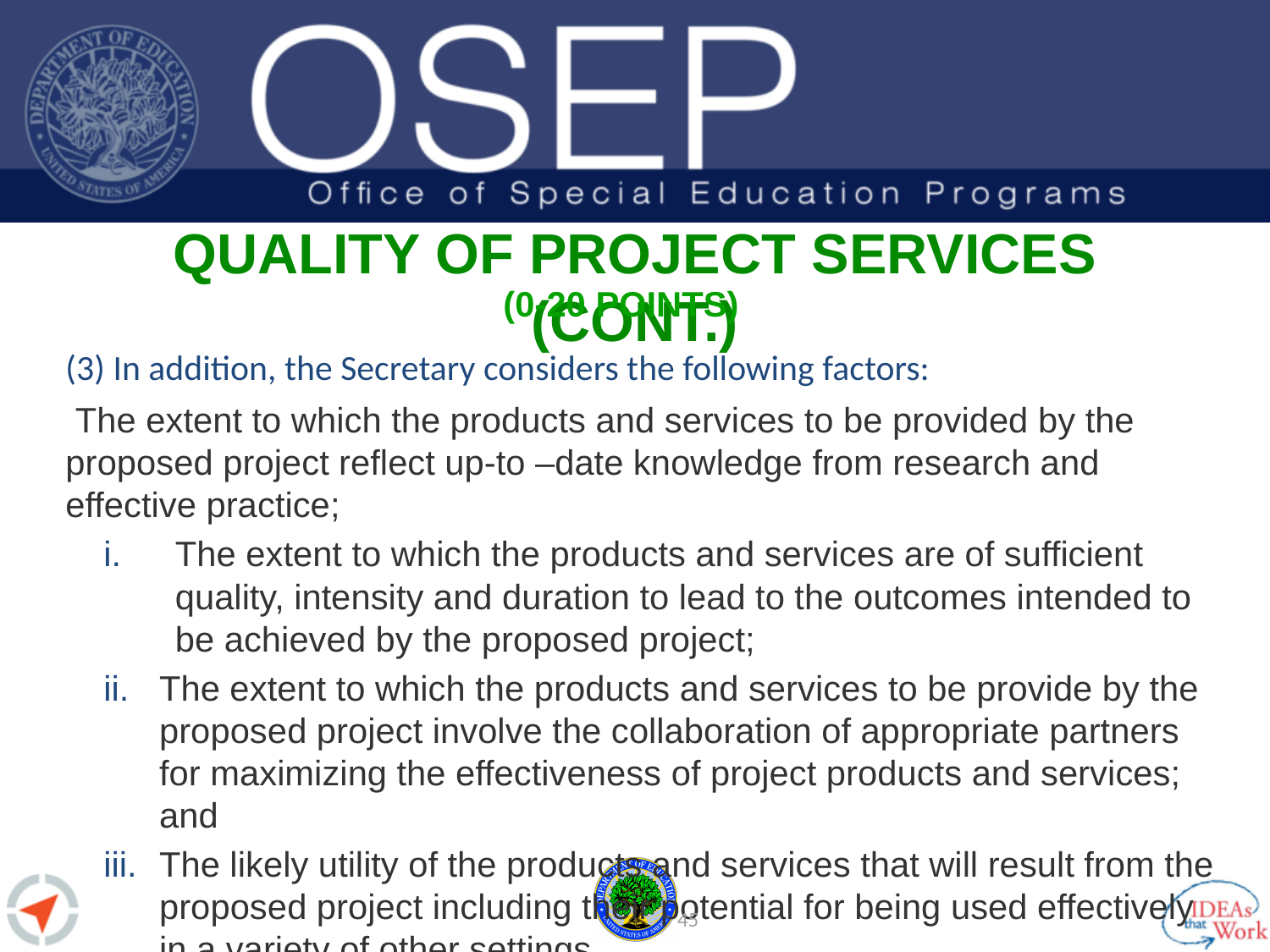

# Quality of Project Services (cont.)
(0-20 points)
(3) In addition, the Secretary considers the following factors:
 The extent to which the products and services to be provided by the proposed project reflect up-to –date knowledge from research and effective practice;
The extent to which the products and services are of sufficient quality, intensity and duration to lead to the outcomes intended to be achieved by the proposed project;
The extent to which the products and services to be provide by the proposed project involve the collaboration of appropriate partners for maximizing the effectiveness of project products and services; and
The likely utility of the products and services that will result from the proposed project including their potential for being used effectively in a variety of other settings.

45